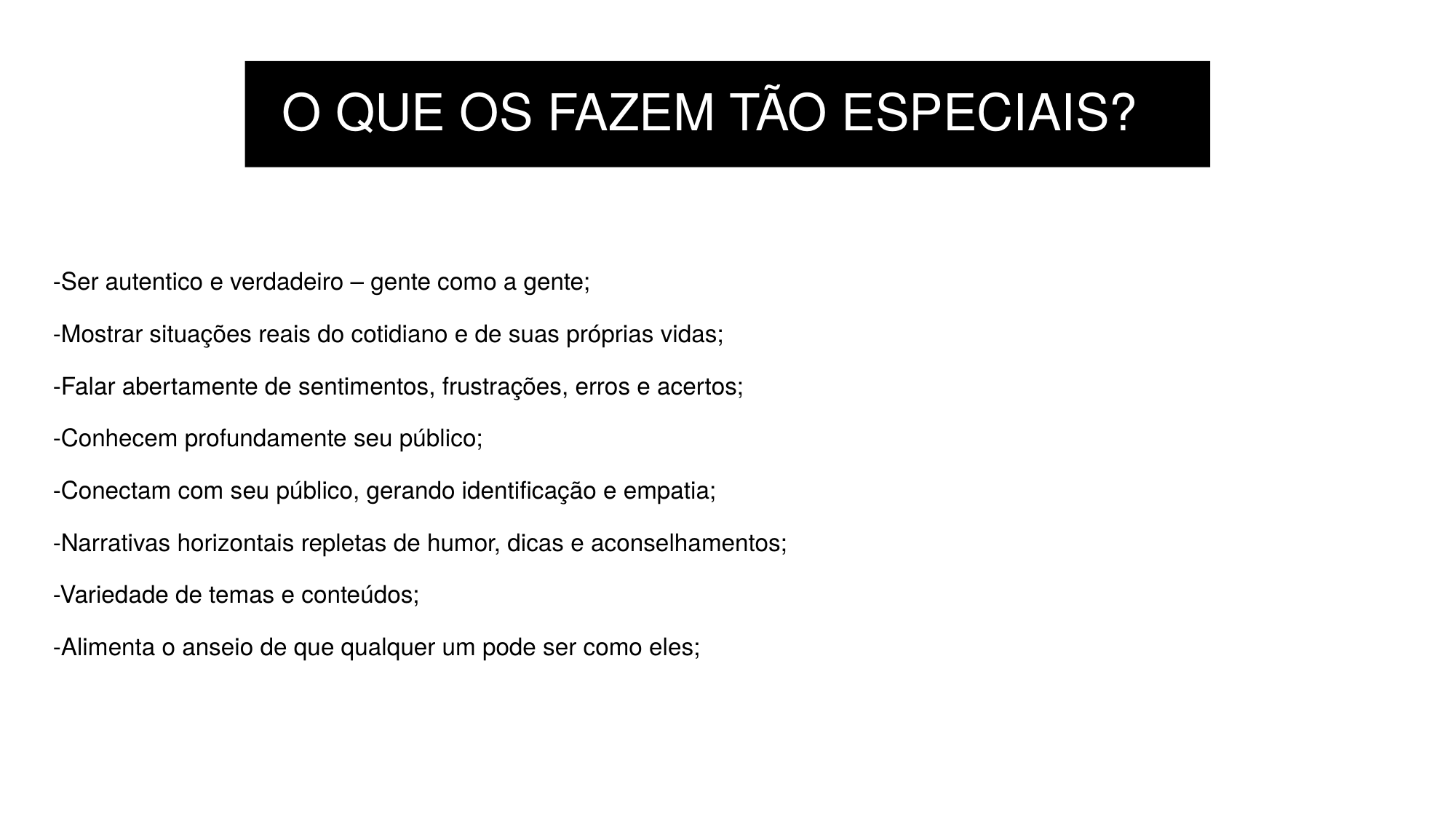

O QUE OS FAZEM TÃO ESPECIAIS?

-Ser autentico e verdadeiro – gente como a gente;
-Mostrar situações reais do cotidiano e de suas próprias vidas;
-Falar abertamente de sentimentos, frustrações, erros e acertos;
-Conhecem profundamente seu público;
-Conectam com seu público, gerando identificação e empatia;
-Narrativas horizontais repletas de humor, dicas e aconselhamentos;
-Variedade de temas e conteúdos;
-Alimenta o anseio de que qualquer um pode ser como eles;